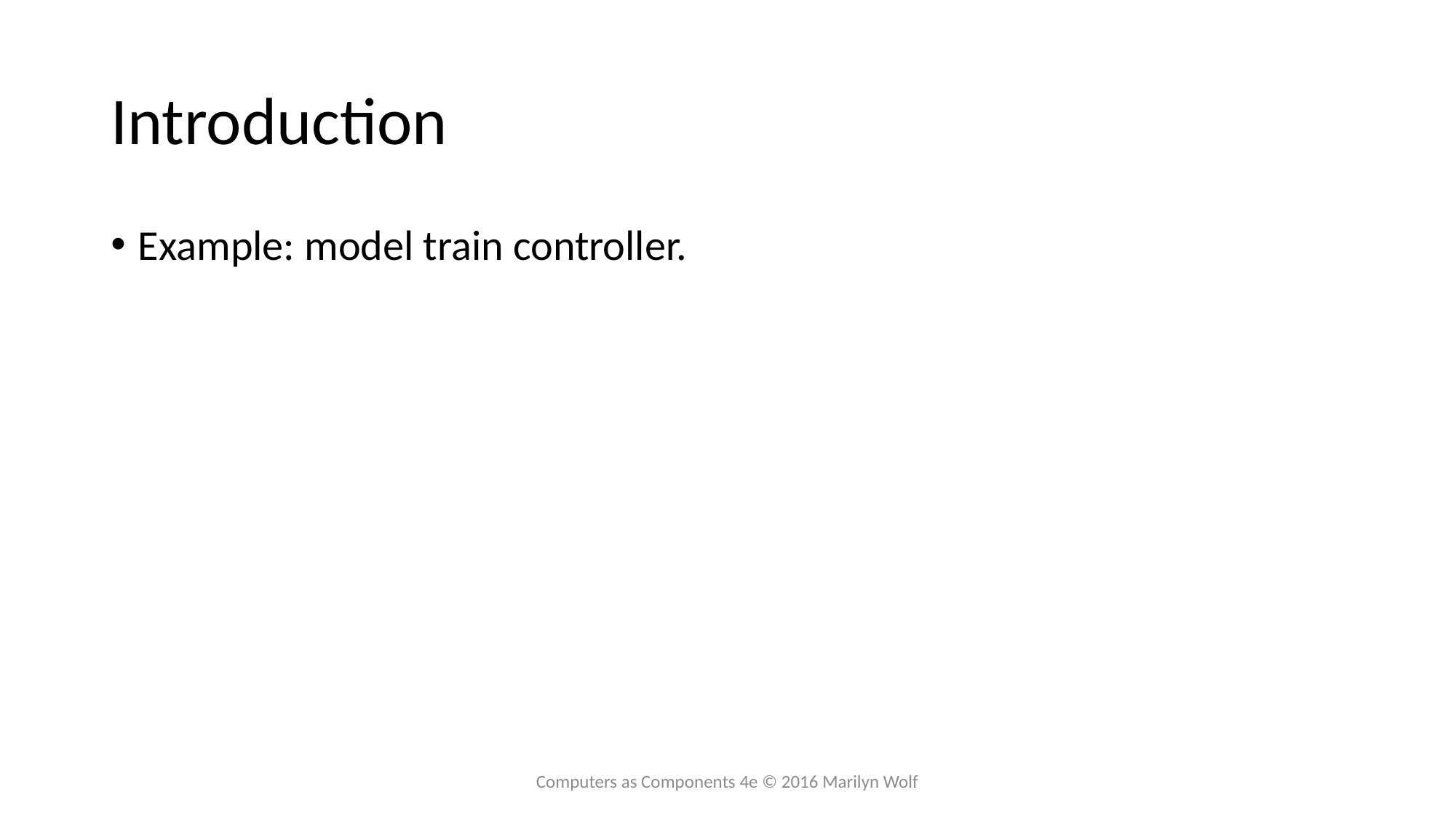

# Introduction
Example: model train controller.
Computers as Components 4e © 2016 Marilyn Wolf